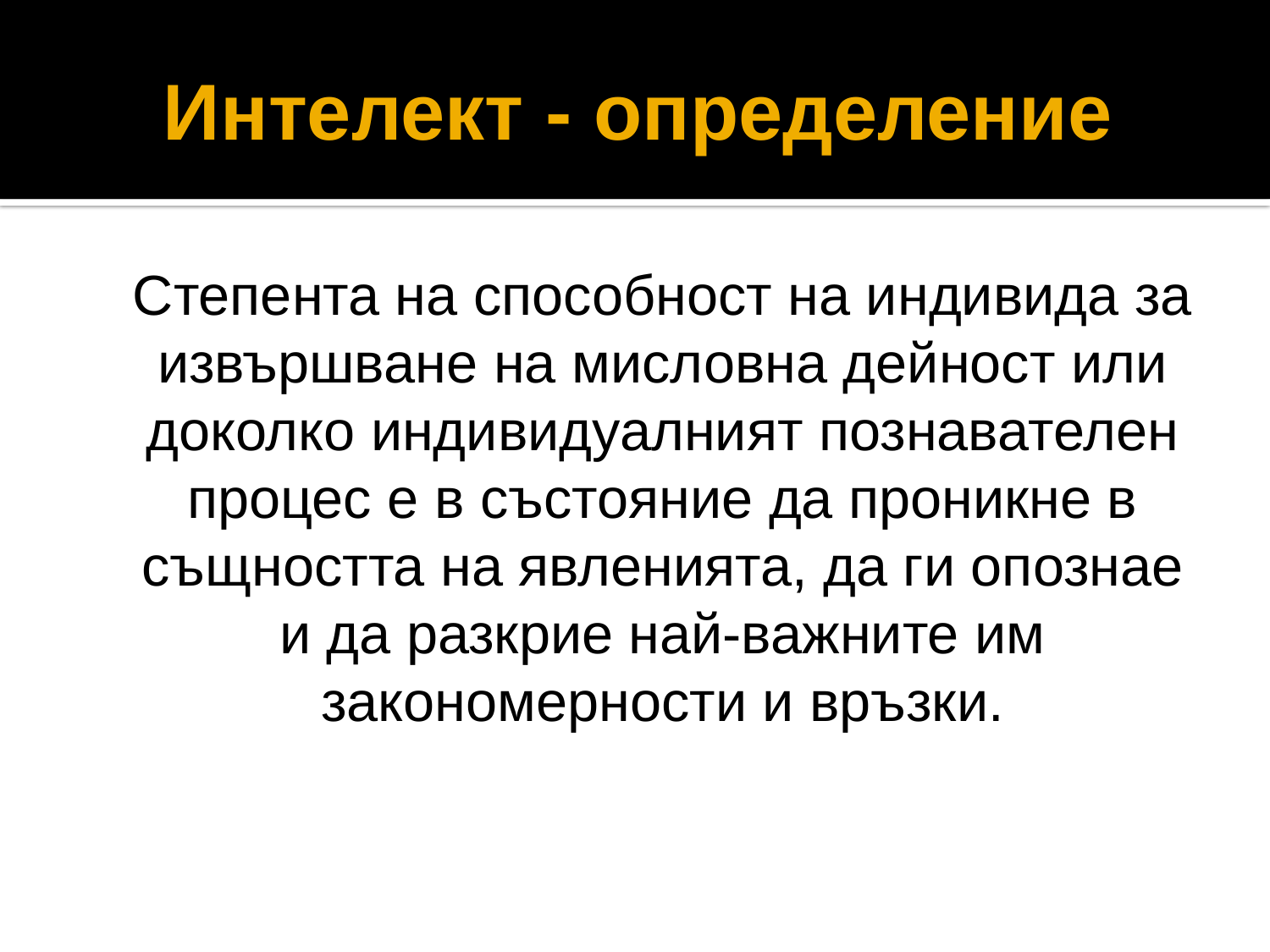

# Интелект - определение
	Степента на способност на индивида за извършване на мисловна дейност или доколко индивидуалният познавателен процес е в състояние да проникне в същността на явленията, да ги опознае и да разкрие най-важните им закономерности и връзки.